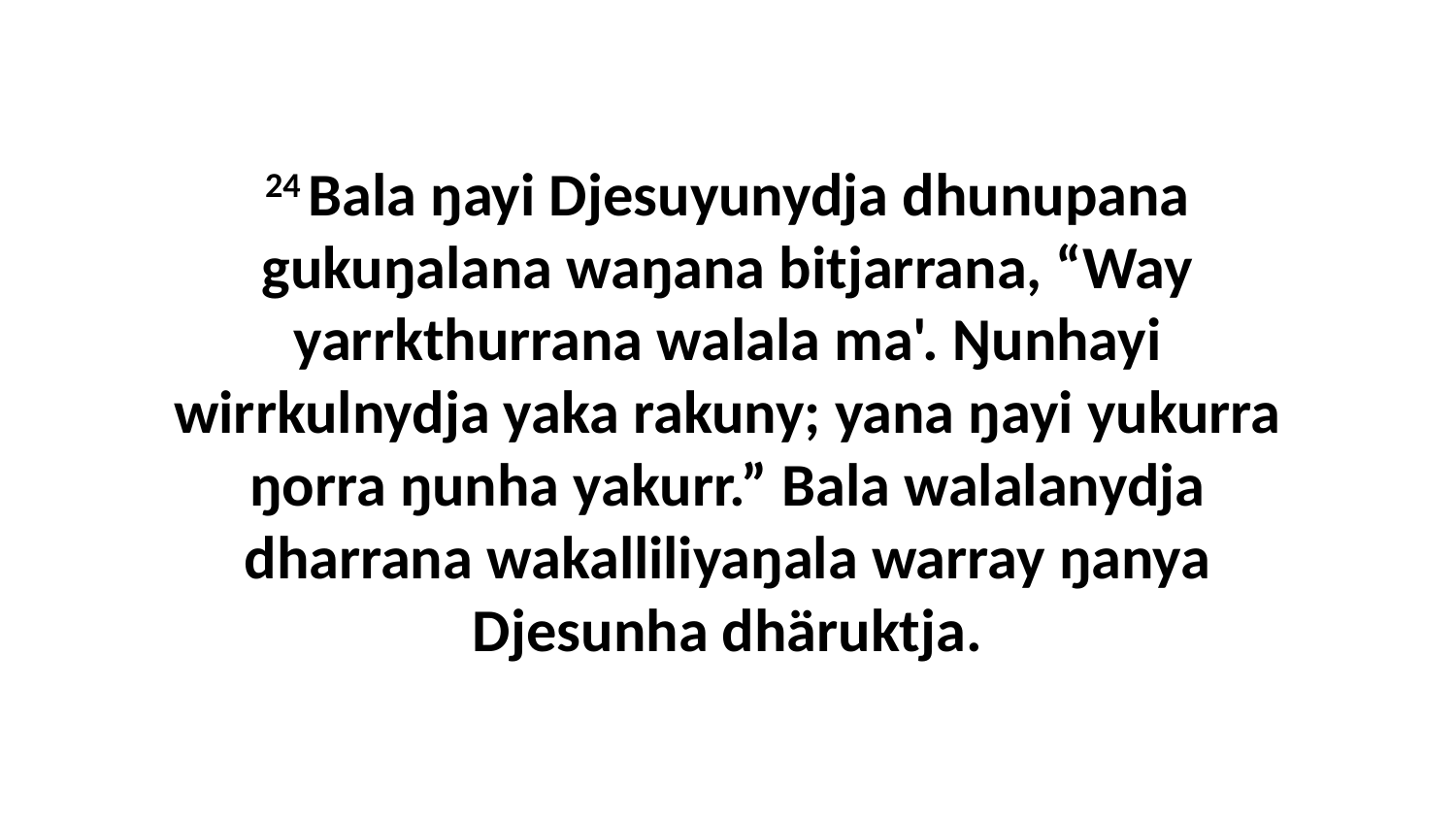

24 Bala ŋayi Djesuyunydja dhunupana gukuŋalana waŋana bitjarrana, “Way yarrkthurrana walala ma'. Ŋunhayi wirrkulnydja yaka rakuny; yana ŋayi yukurra ŋorra ŋunha yakurr.” Bala walalanydja dharrana wakalliliyaŋala warray ŋanya Djesunha dhäruktja.